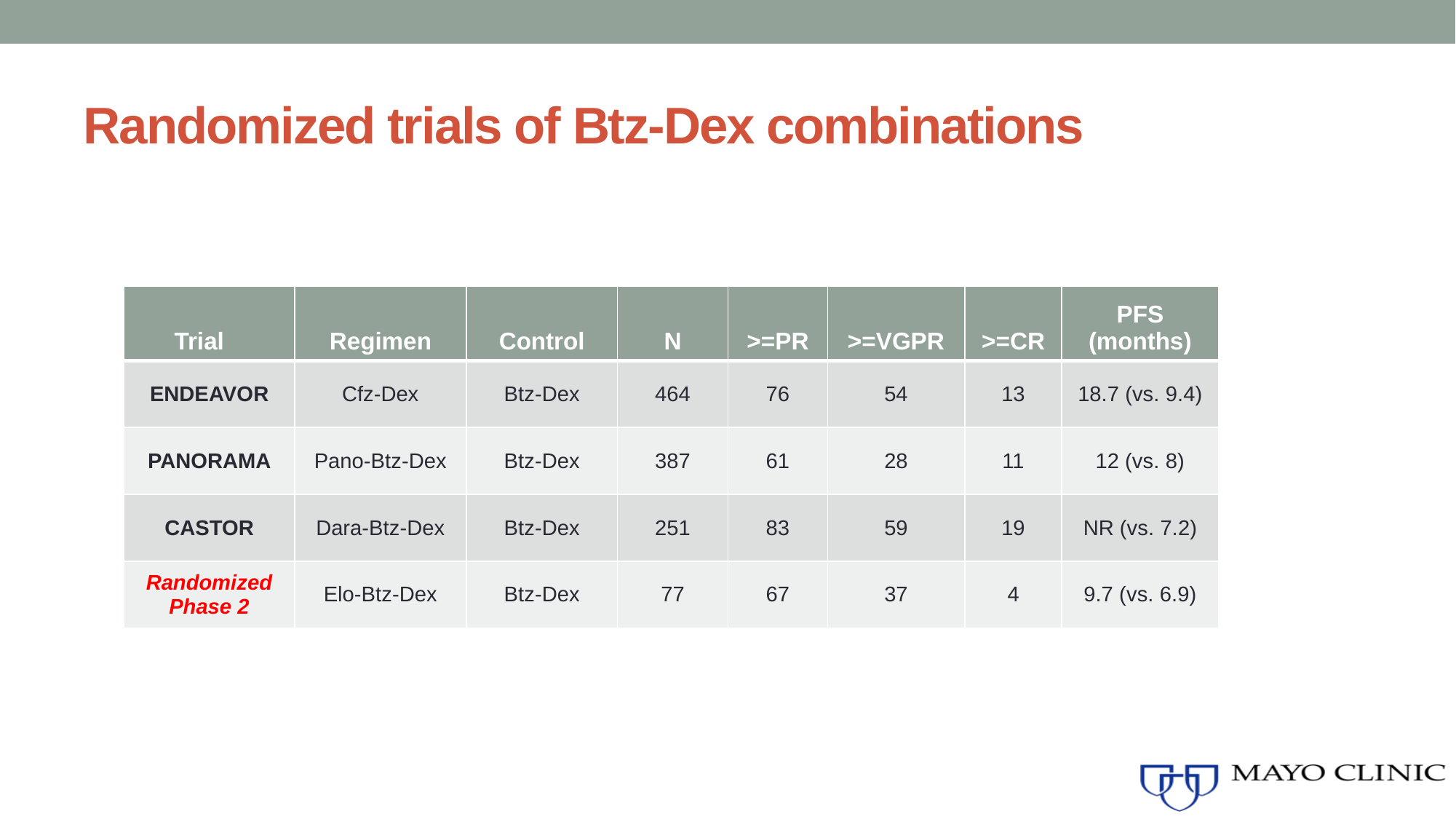

# Randomized trials of Btz-Dex combinations
| Trial | Regimen | Control | N | >=PR | >=VGPR | >=CR | PFS (months) |
| --- | --- | --- | --- | --- | --- | --- | --- |
| ENDEAVOR | Cfz-Dex | Btz-Dex | 464 | 76 | 54 | 13 | 18.7 (vs. 9.4) |
| PANORAMA | Pano-Btz-Dex | Btz-Dex | 387 | 61 | 28 | 11 | 12 (vs. 8) |
| CASTOR | Dara-Btz-Dex | Btz-Dex | 251 | 83 | 59 | 19 | NR (vs. 7.2) |
| Randomized Phase 2 | Elo-Btz-Dex | Btz-Dex | 77 | 67 | 37 | 4 | 9.7 (vs. 6.9) |